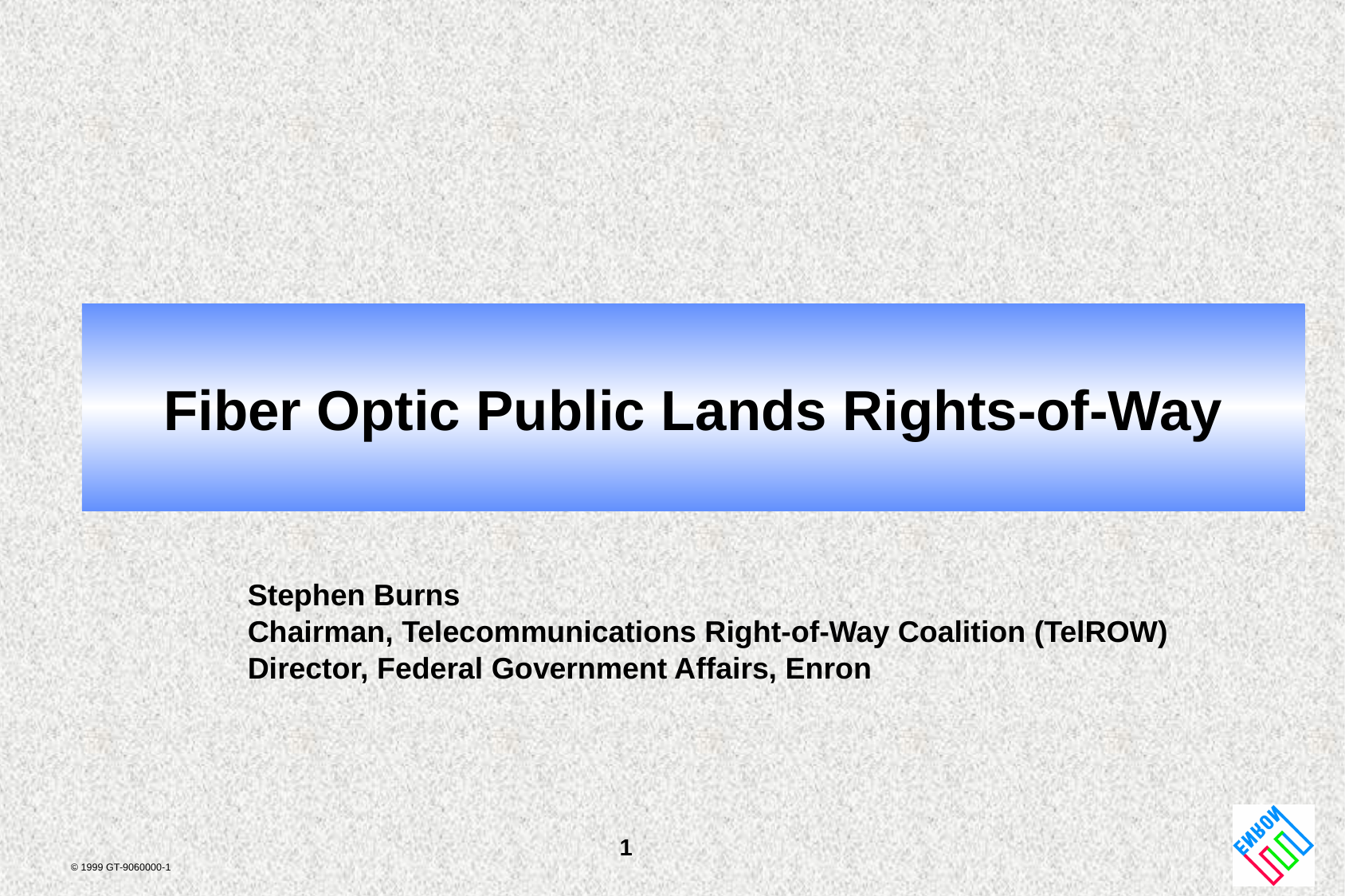

# Fiber Optic Public Lands Rights-of-Way

Stephen Burns
Chairman, Telecommunications Right-of-Way Coalition (TelROW)
Director, Federal Government Affairs, Enron